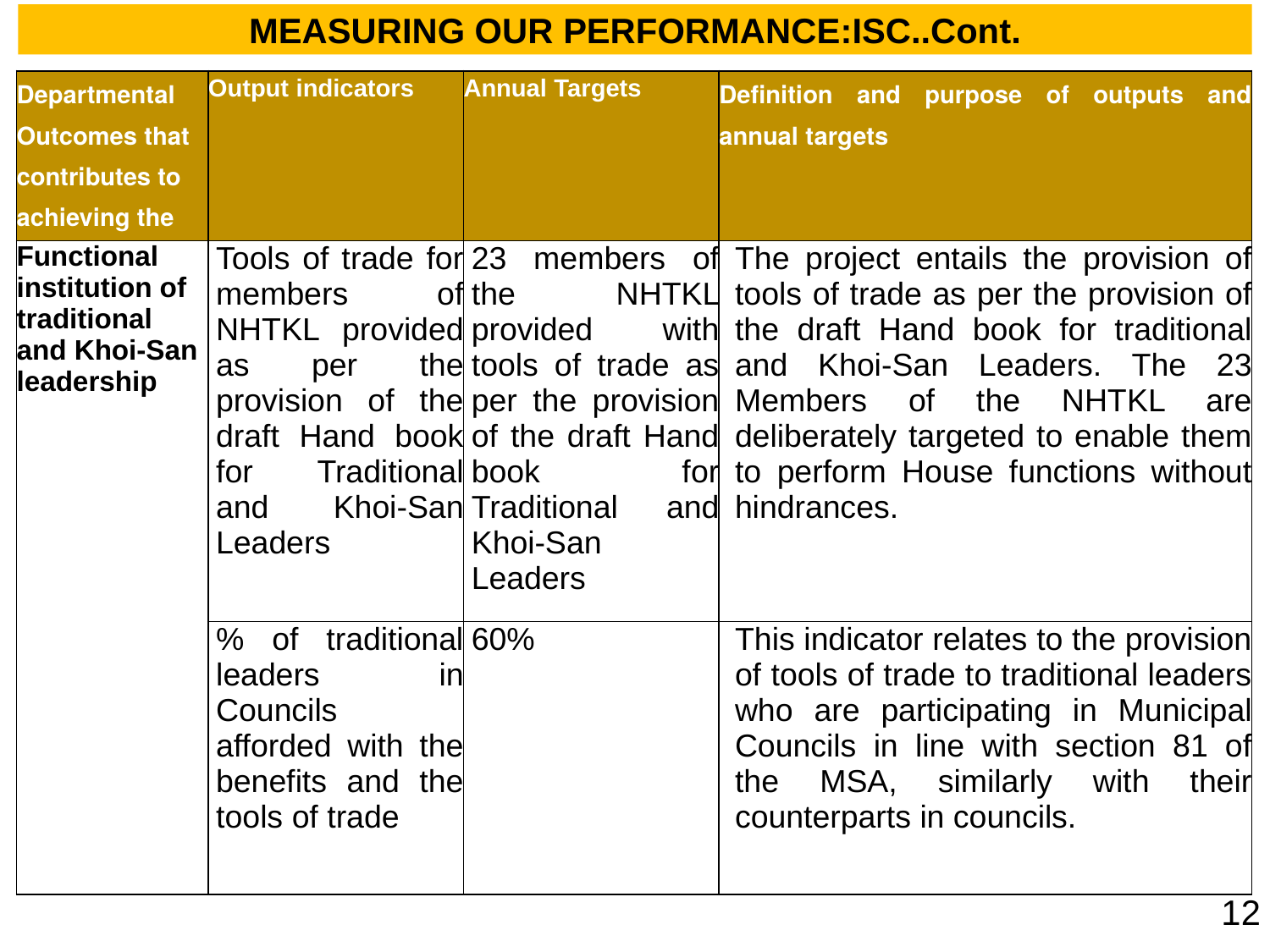

MEASURING OUR PERFORMANCE:ISC..Cont.

| Departmental Outcomes that contributes to achieving the MTSF | Output indicators | Annual Targets | Definition and purpose of outputs and annual targets |
| --- | --- | --- | --- |
| Functional institution of traditional and Khoi-San leadership | Tools of trade for members of NHTKL provided as per the provision of the draft Hand book for Traditional and Khoi-San Leaders | 23 members of the NHTKL provided with tools of trade as per the provision of the draft Hand book for Traditional and Khoi-San Leaders | The project entails the provision of tools of trade as per the provision of the draft Hand book for traditional and Khoi-San Leaders. The 23 Members of the NHTKL are deliberately targeted to enable them to perform House functions without hindrances. |
|  | % of traditional leaders in Councils afforded with the benefits and the tools of trade | 60% | This indicator relates to the provision of tools of trade to traditional leaders who are participating in Municipal Councils in line with section 81 of the MSA, similarly with their counterparts in councils. |

12